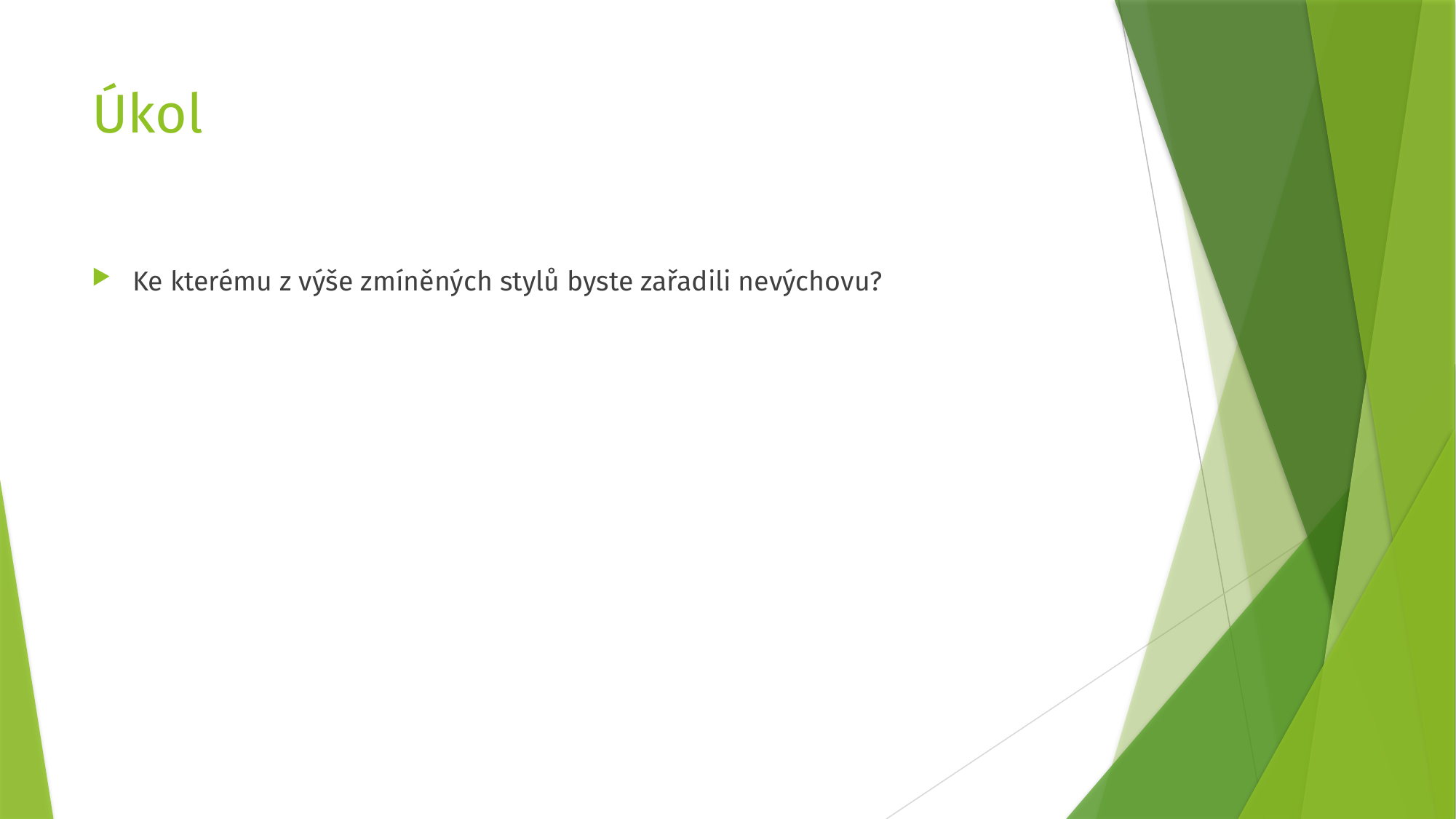

# Úkol
Ke kterému z výše zmíněných stylů byste zařadili nevýchovu?